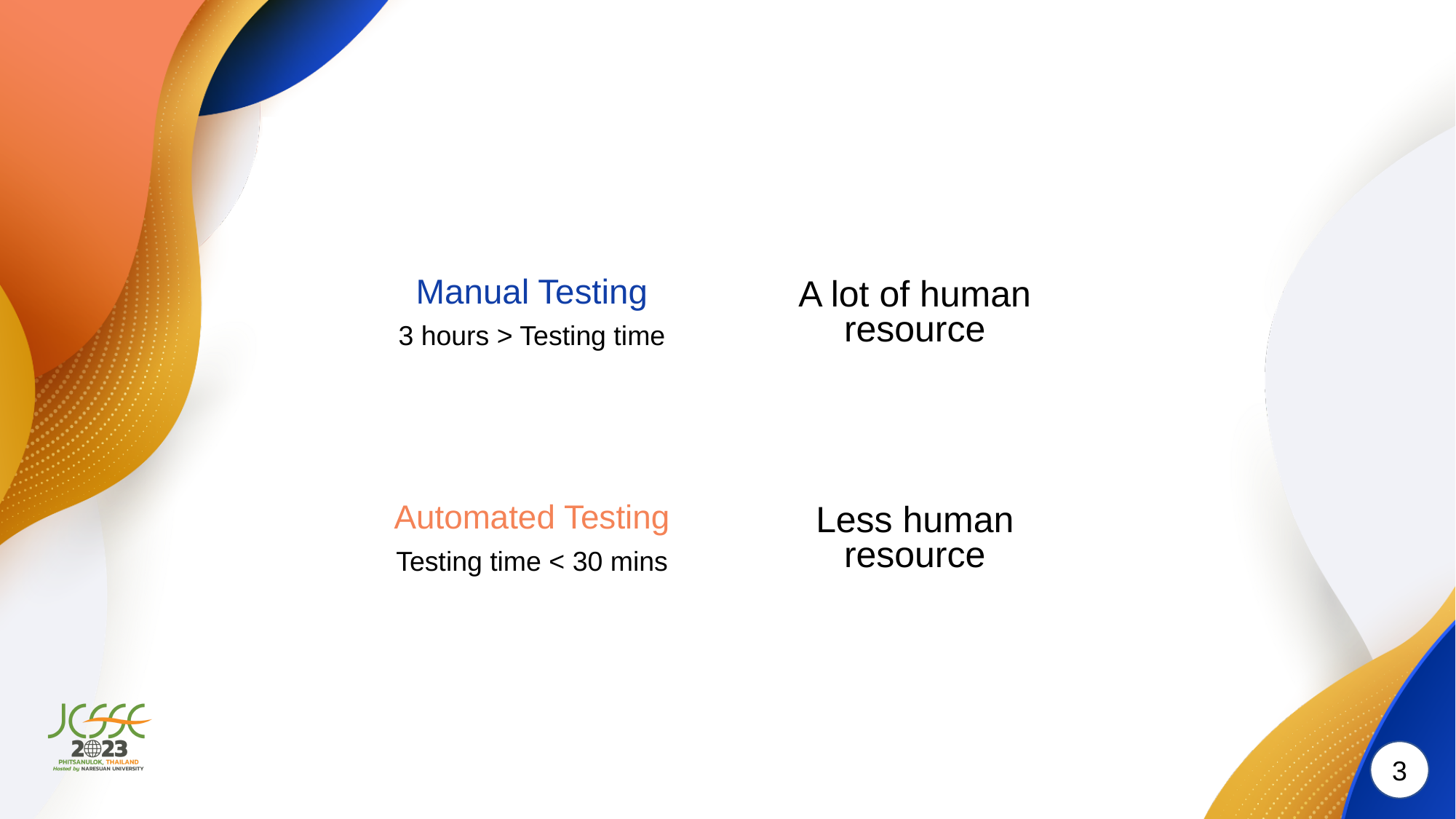

Manual Testing
3 hours > Testing time
A lot of human resource
Automated Testing
Testing time < 30 mins
Less human resource